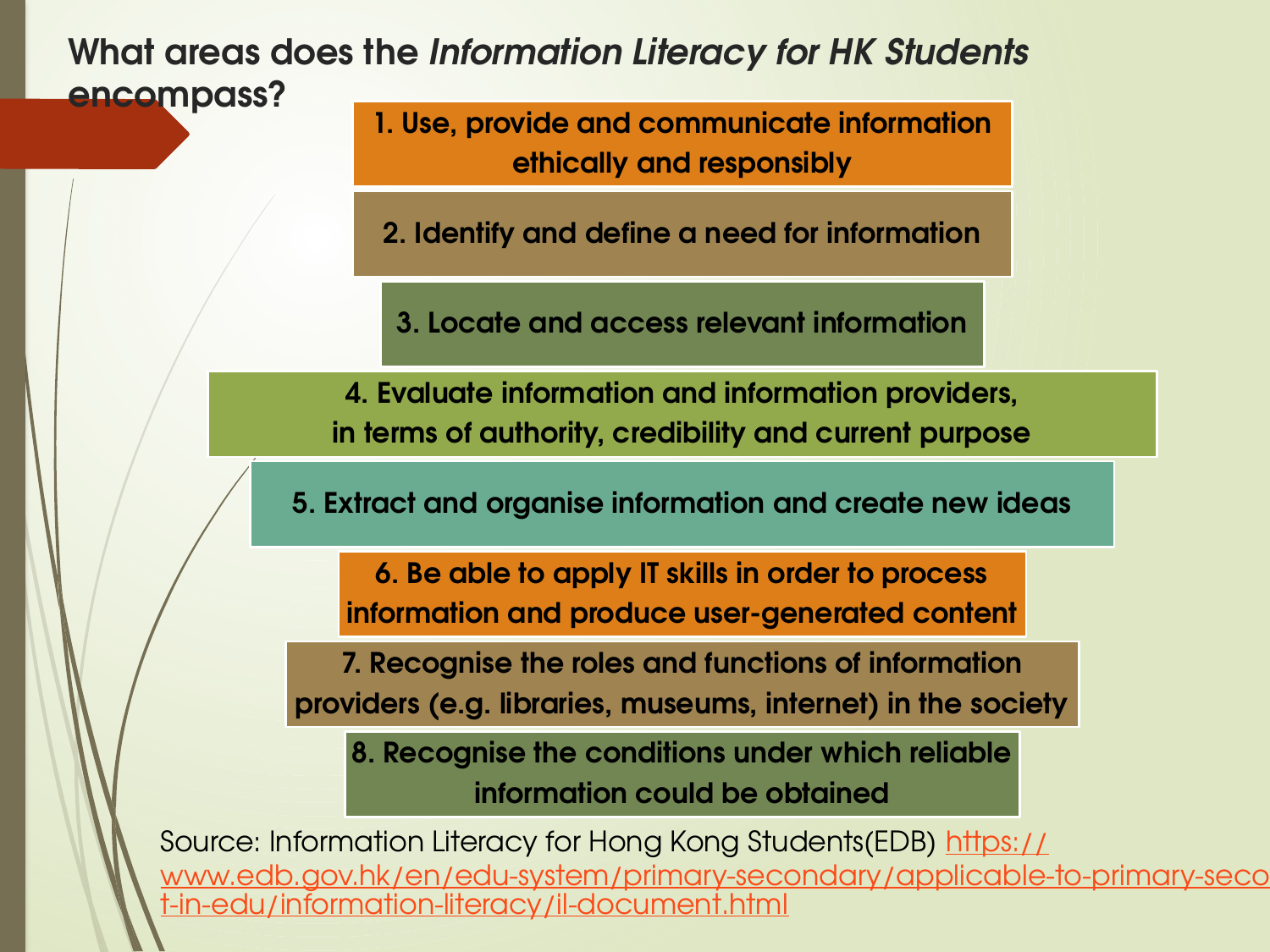

# What areas does the Information Literacy for HK Students encompass?
1. Use, provide and communicate information
ethically and responsibly
2. Identify and define a need for information
3. Locate and access relevant information
4. Evaluate information and information providers,
in terms of authority, credibility and current purpose
5. Extract and organise information and create new ideas
6. Be able to apply IT skills in order to process
information and produce user-generated content
7. Recognise the roles and functions of information
providers (e.g. libraries, museums, internet) in the society
8. Recognise the conditions under which reliable
information could be obtained
Source: Information Literacy for Hong Kong Students(EDB) https://www.edb.gov.hk/en/edu-system/primary-secondary/applicable-to-primary-secondary/it-in-edu/information-literacy/il-document.html